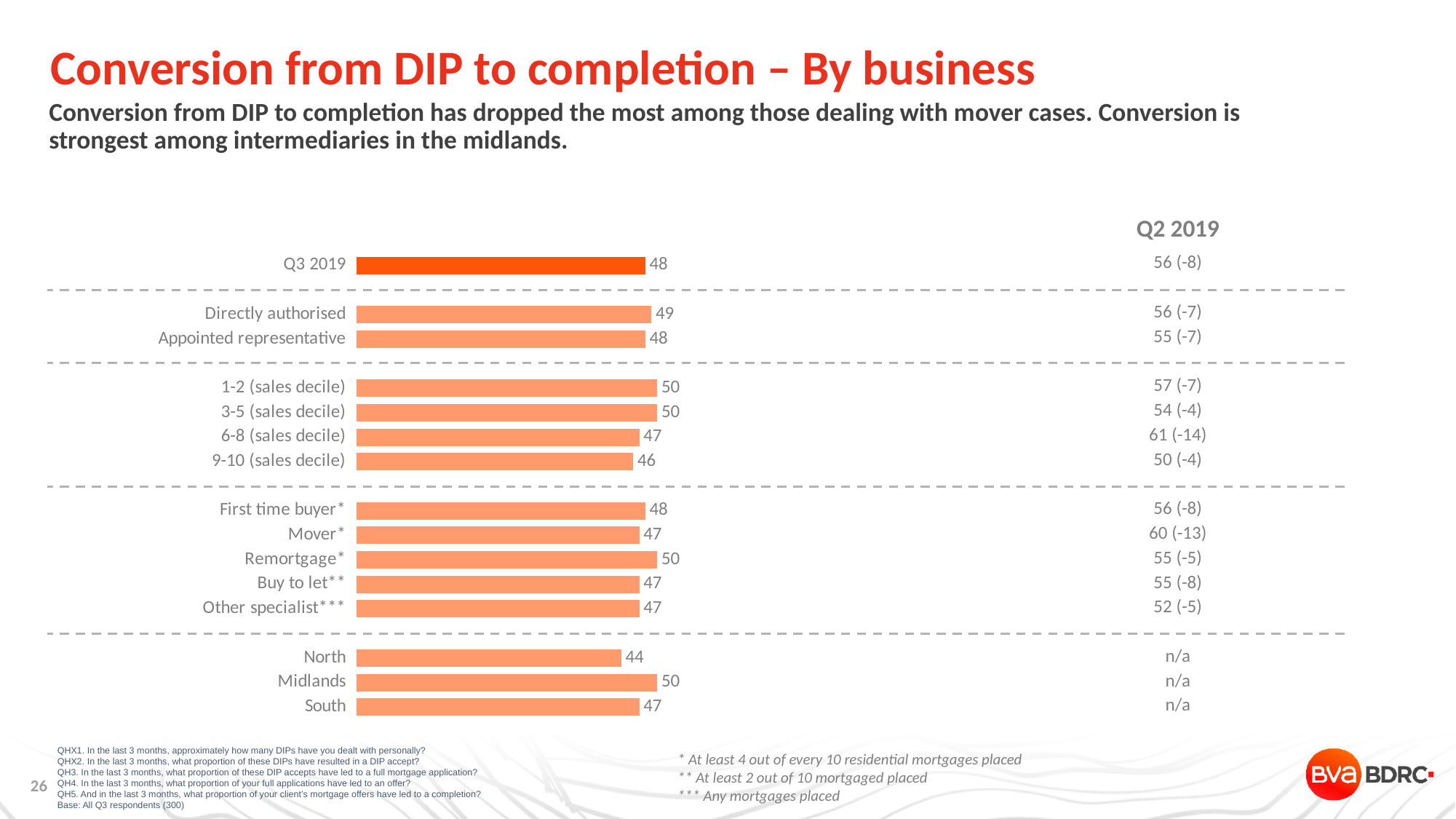

# Conversion from DIP to completion – By business
Conversion from DIP to completion has dropped the most among those dealing with mover cases. Conversion is strongest among intermediaries in the midlands.
| Q2 2019 |
| --- |
| 56 (-8) |
|  |
| 56 (-7) |
| 55 (-7) |
|  |
| 57 (-7) |
| 54 (-4) |
| 61 (-14) |
| 50 (-4) |
|  |
| 56 (-8) |
| 60 (-13) |
| 55 (-5) |
| 55 (-8) |
| 52 (-5) |
|  |
| n/a |
| n/a |
| n/a |

### Chart

| Category | Series 1 |
|---|---|
| Q3 2019 | 48.0 |
|  | None |
| Directly authorised | 49.0 |
| Appointed representative | 48.0 |
|  | None |
| 1-2 (sales decile) | 50.0 |
| 3-5 (sales decile) | 50.0 |
| 6-8 (sales decile) | 47.0 |
| 9-10 (sales decile) | 46.0 |
|  | None |
| First time buyer* | 48.0 |
| Mover* | 47.0 |
| Remortgage* | 50.0 |
| Buy to let** | 47.0 |
| Other specialist*** | 47.0 |
|  | None |
| North | 44.0 |
| Midlands | 50.0 |
| South | 47.0 |
QHX1. In the last 3 months, approximately how many DIPs have you dealt with personally?
QHX2. In the last 3 months, what proportion of these DIPs have resulted in a DIP accept?
QH3. In the last 3 months, what proportion of these DIP accepts have led to a full mortgage application?
QH4. In the last 3 months, what proportion of your full applications have led to an offer?
QH5. And in the last 3 months, what proportion of your client’s mortgage offers have led to a completion?
Base: All Q3 respondents (300)
* At least 4 out of every 10 residential mortgages placed
** At least 2 out of 10 mortgaged placed
*** Any mortgages placed